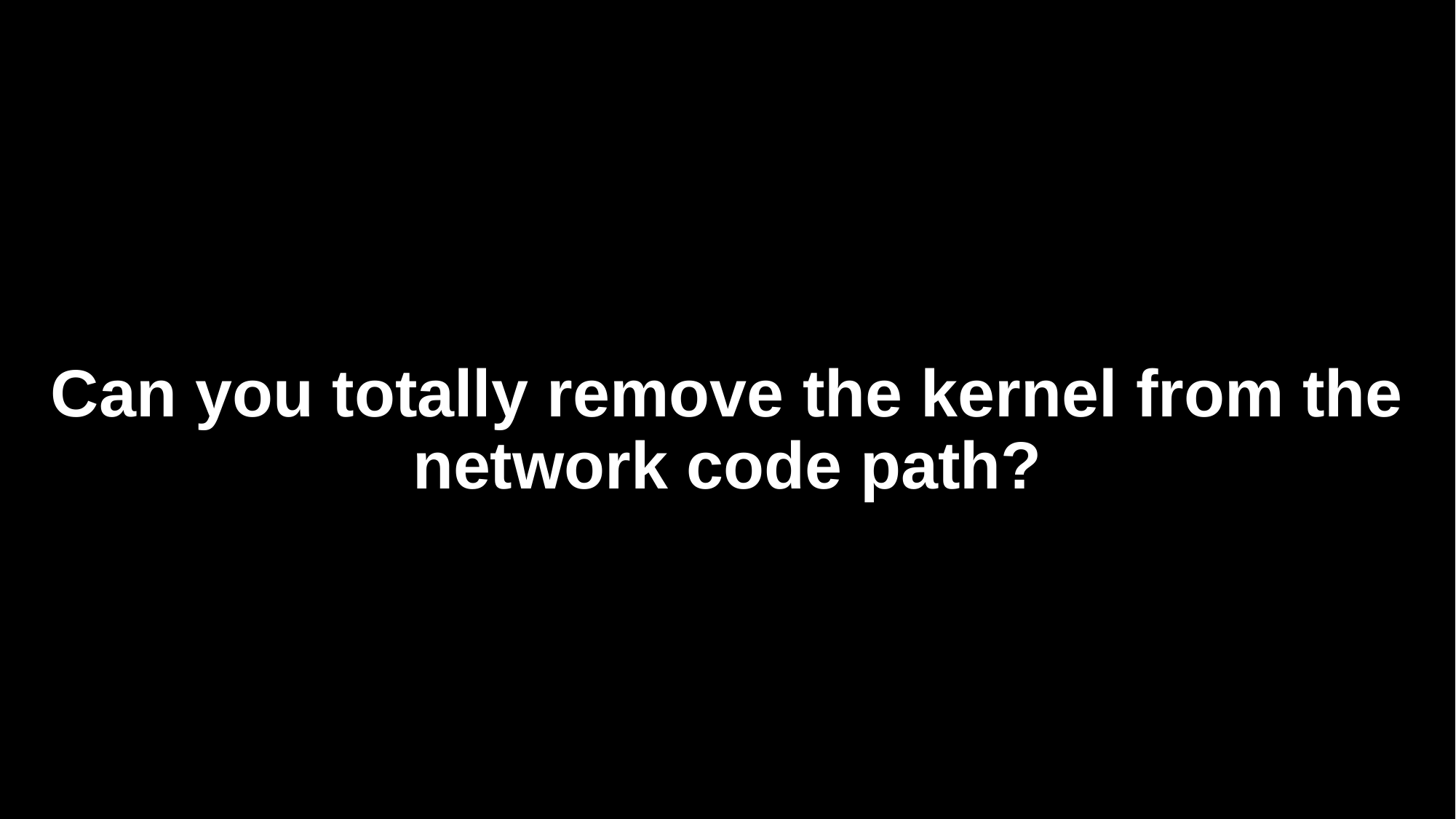

# Can you totally remove the kernel from the network code path?